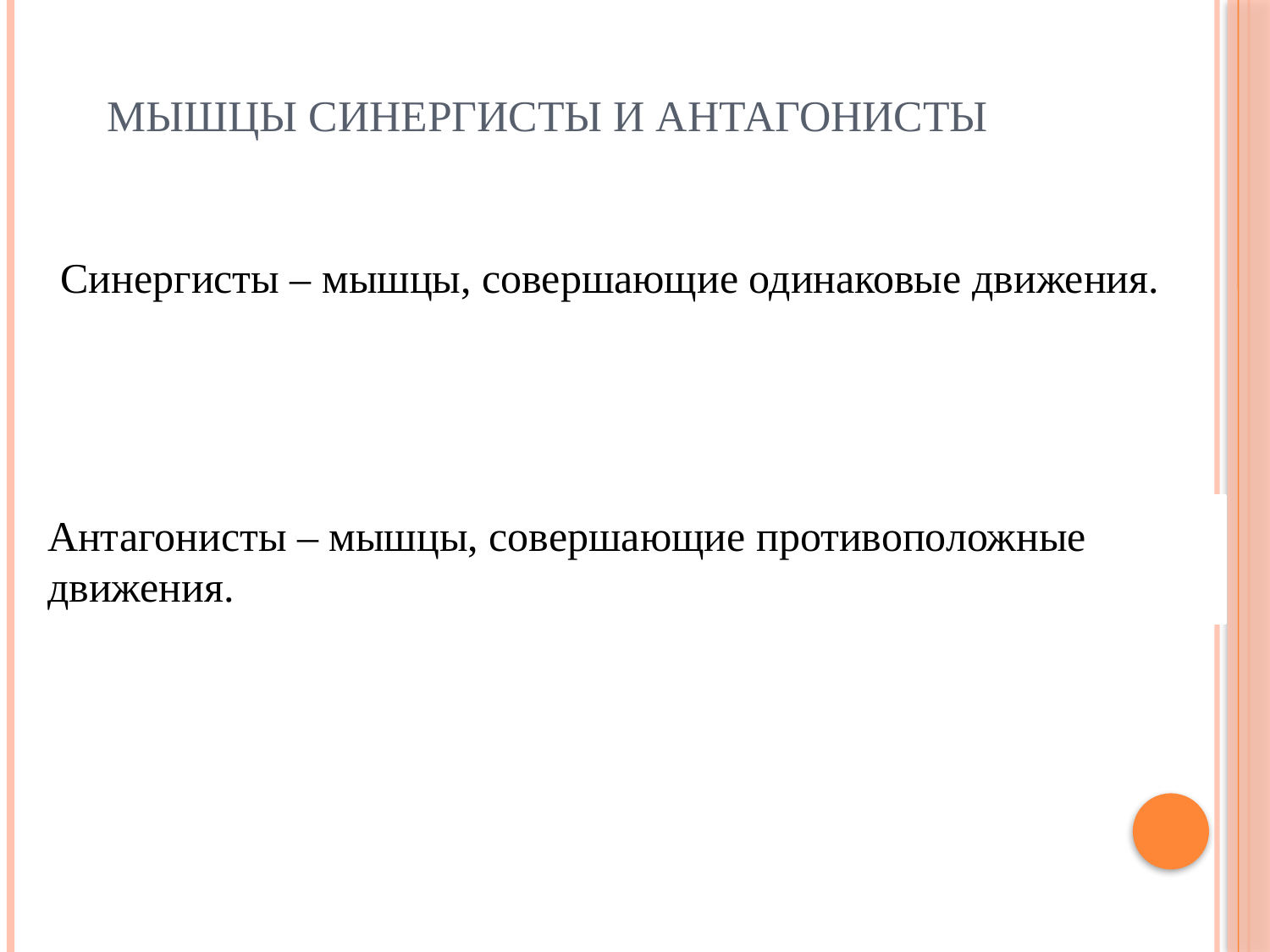

# Мышцы синергисты и антагонисты
Синергисты – мышцы, совершающие одинаковые движения.
Антагонисты – мышцы, совершающие противоположные движения.